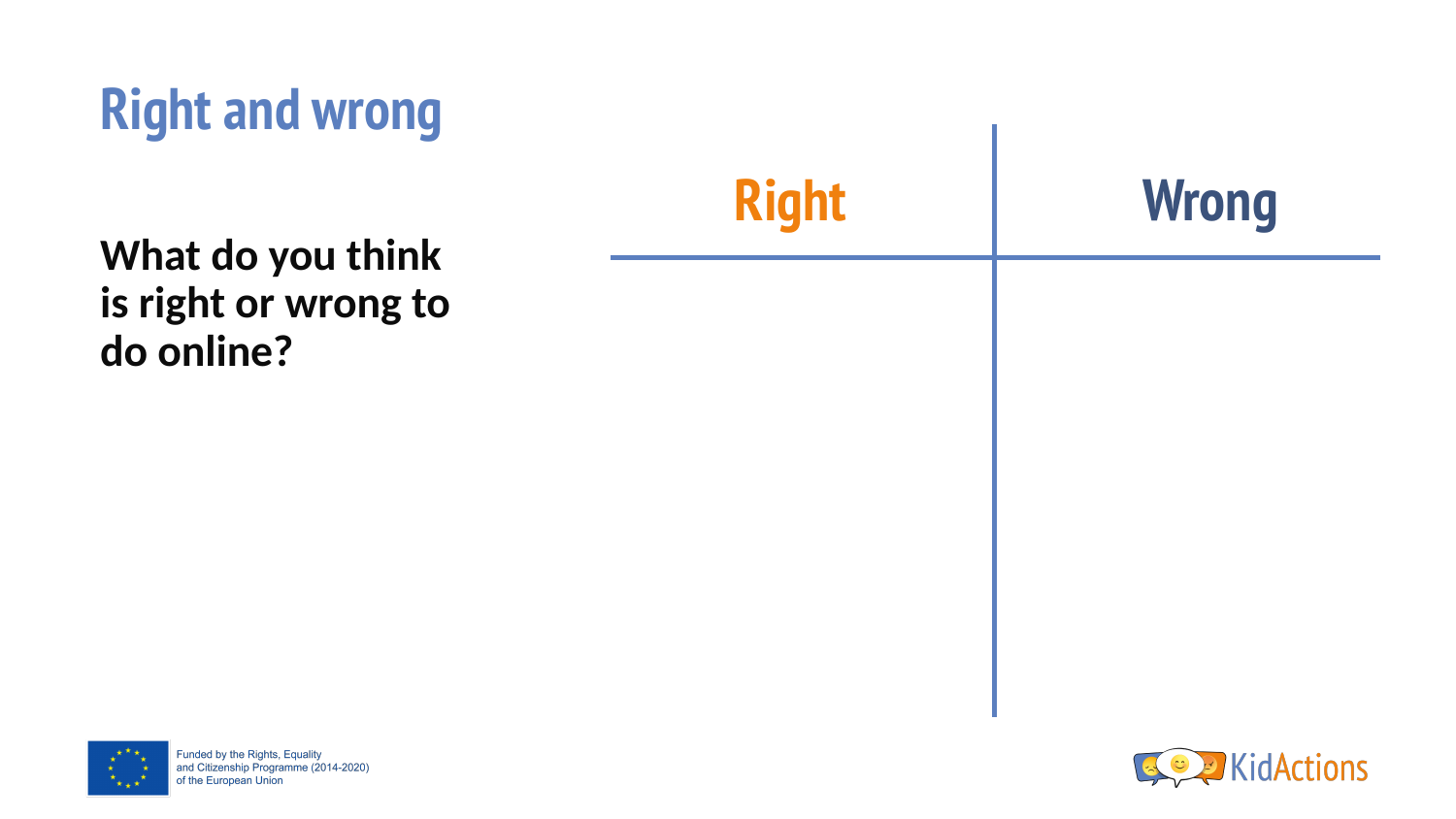

# Right and wrong
Right
Wrong
What do you think is right or wrong to do online?